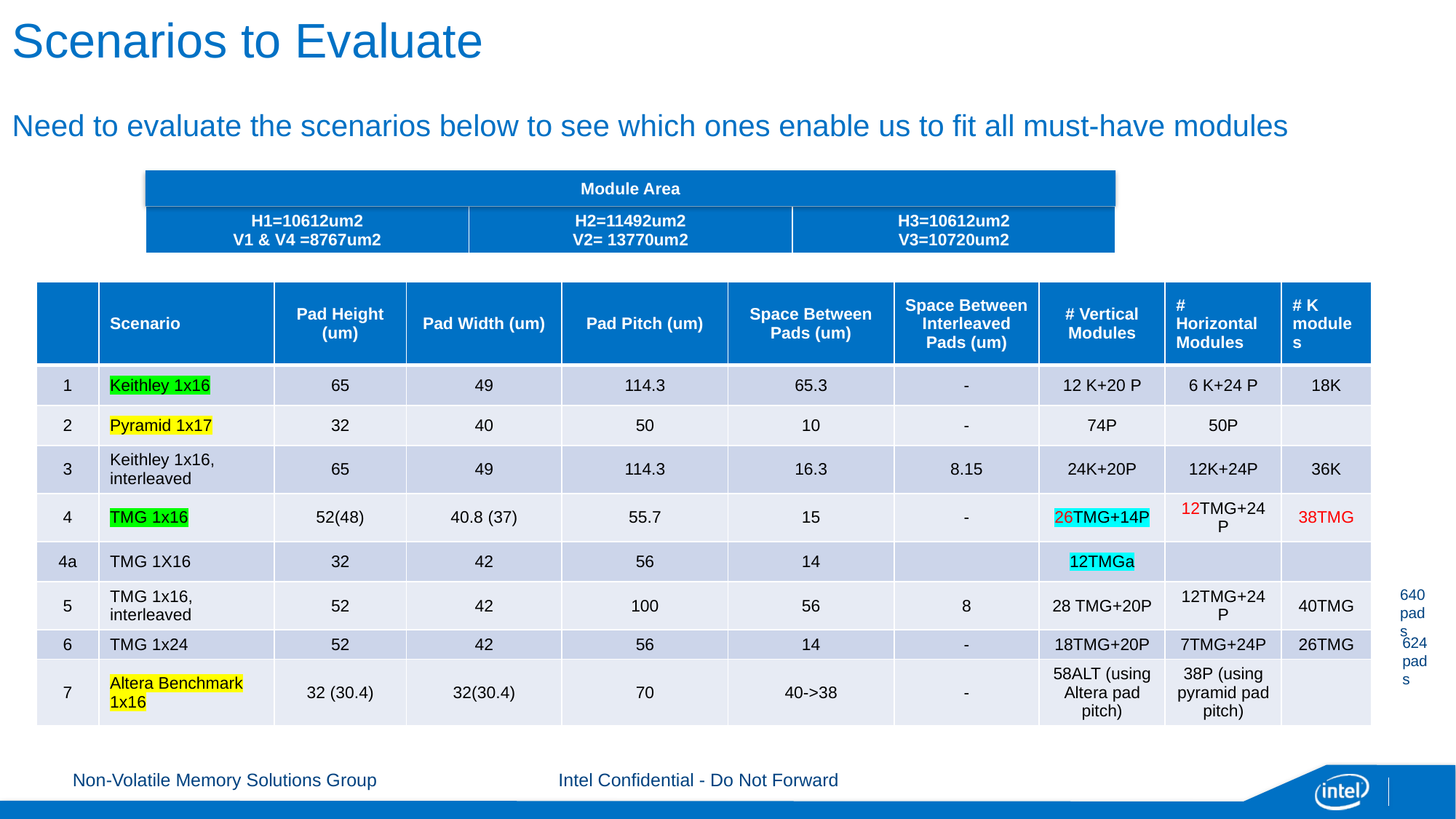

# Scenarios to Evaluate
Need to evaluate the scenarios below to see which ones enable us to fit all must-have modules
Module Area
| H1=10612um2 V1 & V4 =8767um2 | H2=11492um2 V2= 13770um2 | H3=10612um2 V3=10720um2 |
| --- | --- | --- |
|  | Scenario | Pad Height (um) | Pad Width (um) | Pad Pitch (um) | Space Between Pads (um) | Space Between Interleaved Pads (um) | # Vertical Modules | # Horizontal Modules | # K modules |
| --- | --- | --- | --- | --- | --- | --- | --- | --- | --- |
| 1 | Keithley 1x16 | 65 | 49 | 114.3 | 65.3 | - | 12 K+20 P | 6 K+24 P | 18K |
| 2 | Pyramid 1x17 | 32 | 40 | 50 | 10 | - | 74P | 50P |  |
| 3 | Keithley 1x16, interleaved | 65 | 49 | 114.3 | 16.3 | 8.15 | 24K+20P | 12K+24P | 36K |
| 4 | TMG 1x16 | 52(48) | 40.8 (37) | 55.7 | 15 | - | 26TMG+14P | 12TMG+24P | 38TMG |
| 4a | TMG 1X16 | 32 | 42 | 56 | 14 |  | 12TMGa |  |  |
| 5 | TMG 1x16, interleaved | 52 | 42 | 100 | 56 | 8 | 28 TMG+20P | 12TMG+24P | 40TMG |
| 6 | TMG 1x24 | 52 | 42 | 56 | 14 | - | 18TMG+20P | 7TMG+24P | 26TMG |
| 7 | Altera Benchmark 1x16 | 32 (30.4) | 32(30.4) | 70 | 40->38 | - | 58ALT (using Altera pad pitch) | 38P (using pyramid pad pitch) |  |
640 pads
624 pads